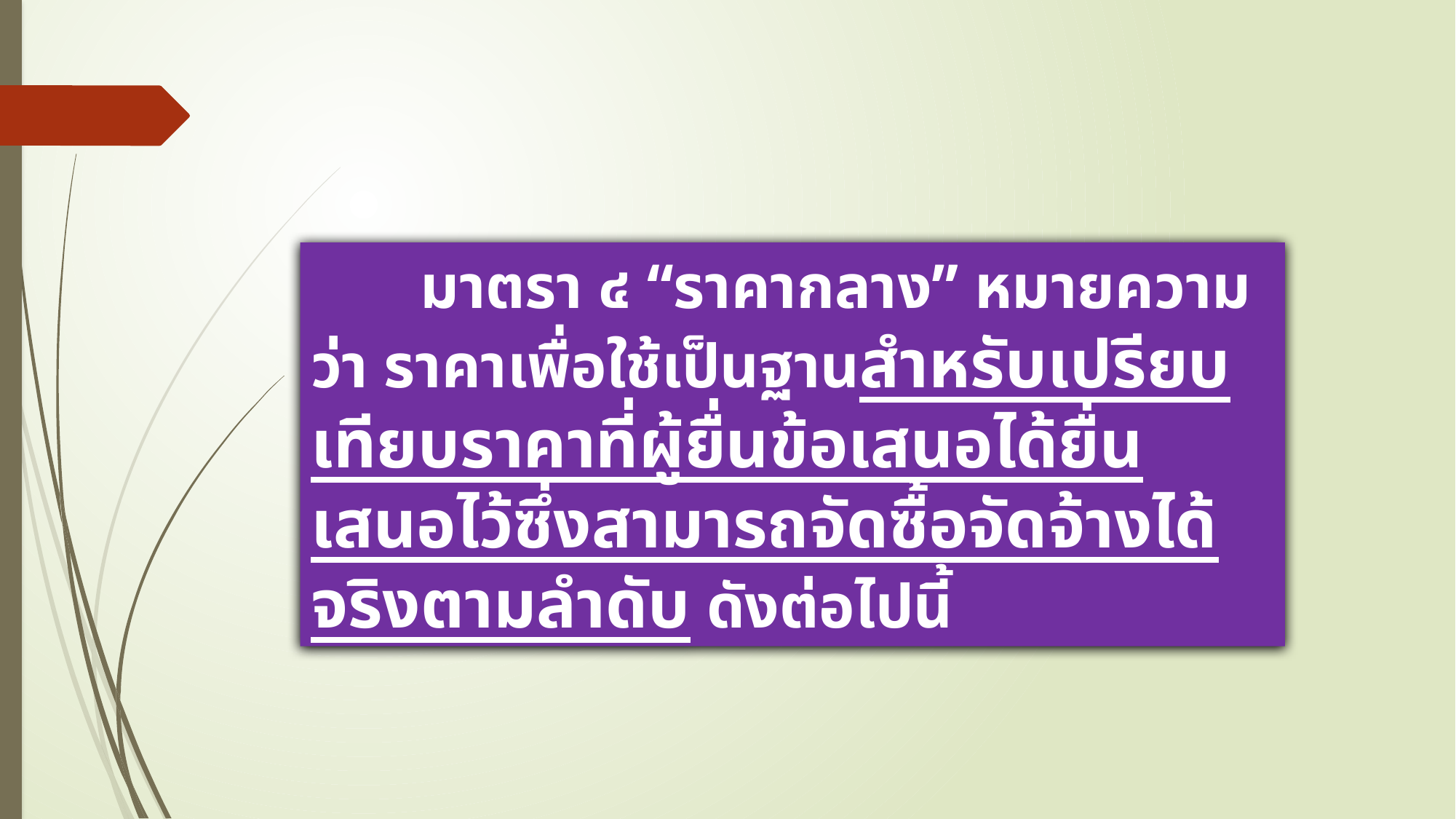

มาตรา ๔ “ราคากลาง” หมายความว่า ราคาเพื่อใช้เป็นฐานสำหรับเปรียบเทียบราคาที่ผู้ยื่นข้อเสนอได้ยื่นเสนอไว้ซึ่งสามารถจัดซื้อจัดจ้างได้จริงตามลำดับ ดังต่อไปนี้